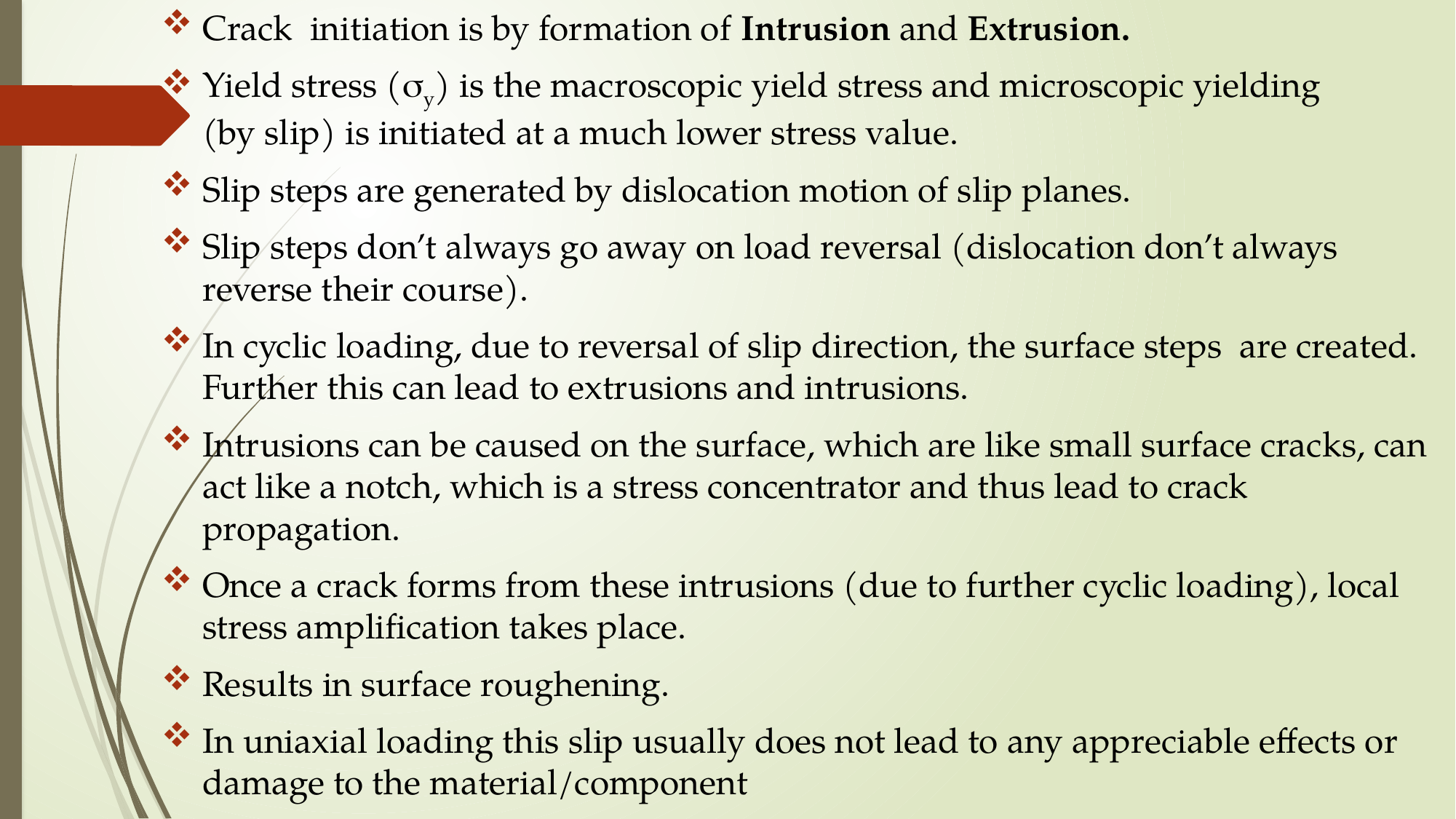

Crack  initiation is by formation of Intrusion and Extrusion.
Yield stress (σy) is the macroscopic yield stress and microscopic yielding
(by slip) is initiated at a much lower stress value.
Slip steps are generated by dislocation motion of slip planes.
Slip steps don’t always go away on load reversal (dislocation don’t always reverse their course).
In cyclic loading, due to reversal of slip direction, the surface steps  are created. Further this can lead to extrusions and intrusions.
Intrusions can be caused on the surface, which are like small surface cracks, can act like a notch, which is a stress concentrator and thus lead to crack propagation.
Once a crack forms from these intrusions (due to further cyclic loading), local stress amplification takes place.
Results in surface roughening.
In uniaxial loading this slip usually does not lead to any appreciable effects or damage to the material/component